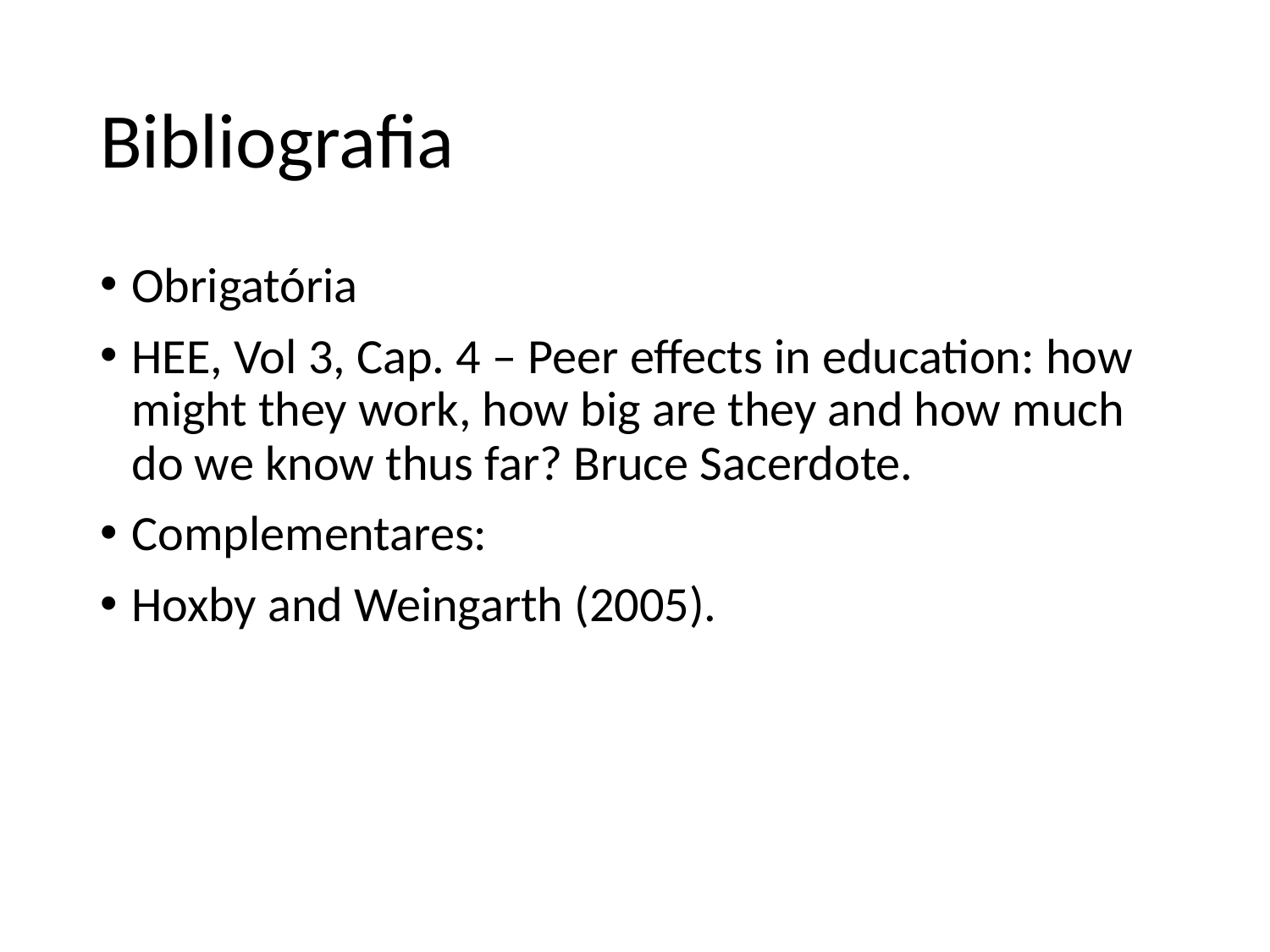

# Bibliografia
Obrigatória
HEE, Vol 3, Cap. 4 – Peer effects in education: how might they work, how big are they and how much do we know thus far? Bruce Sacerdote.
Complementares:
Hoxby and Weingarth (2005).